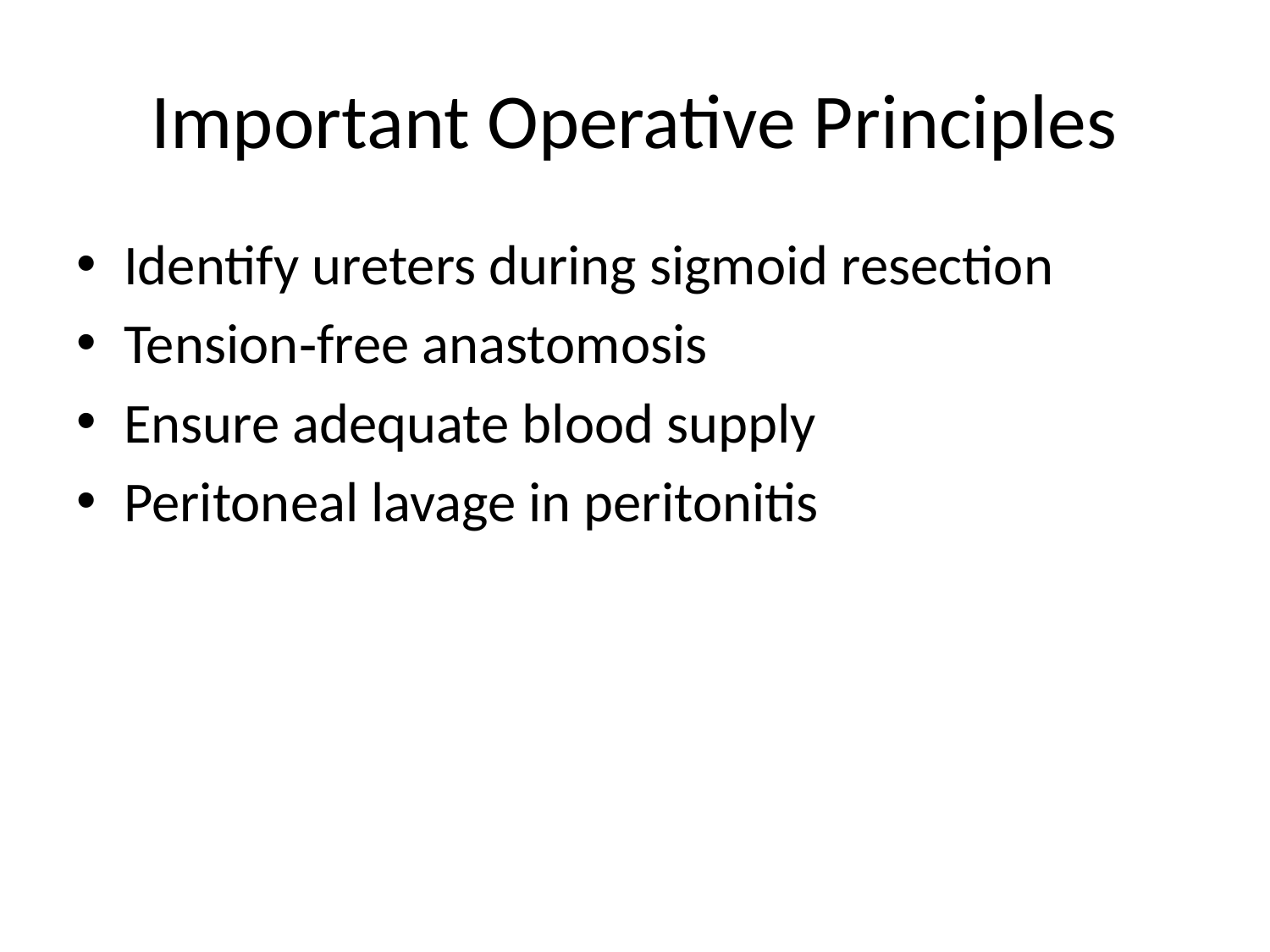

# Important Operative Principles
Identify ureters during sigmoid resection
Tension‑free anastomosis
Ensure adequate blood supply
Peritoneal lavage in peritonitis